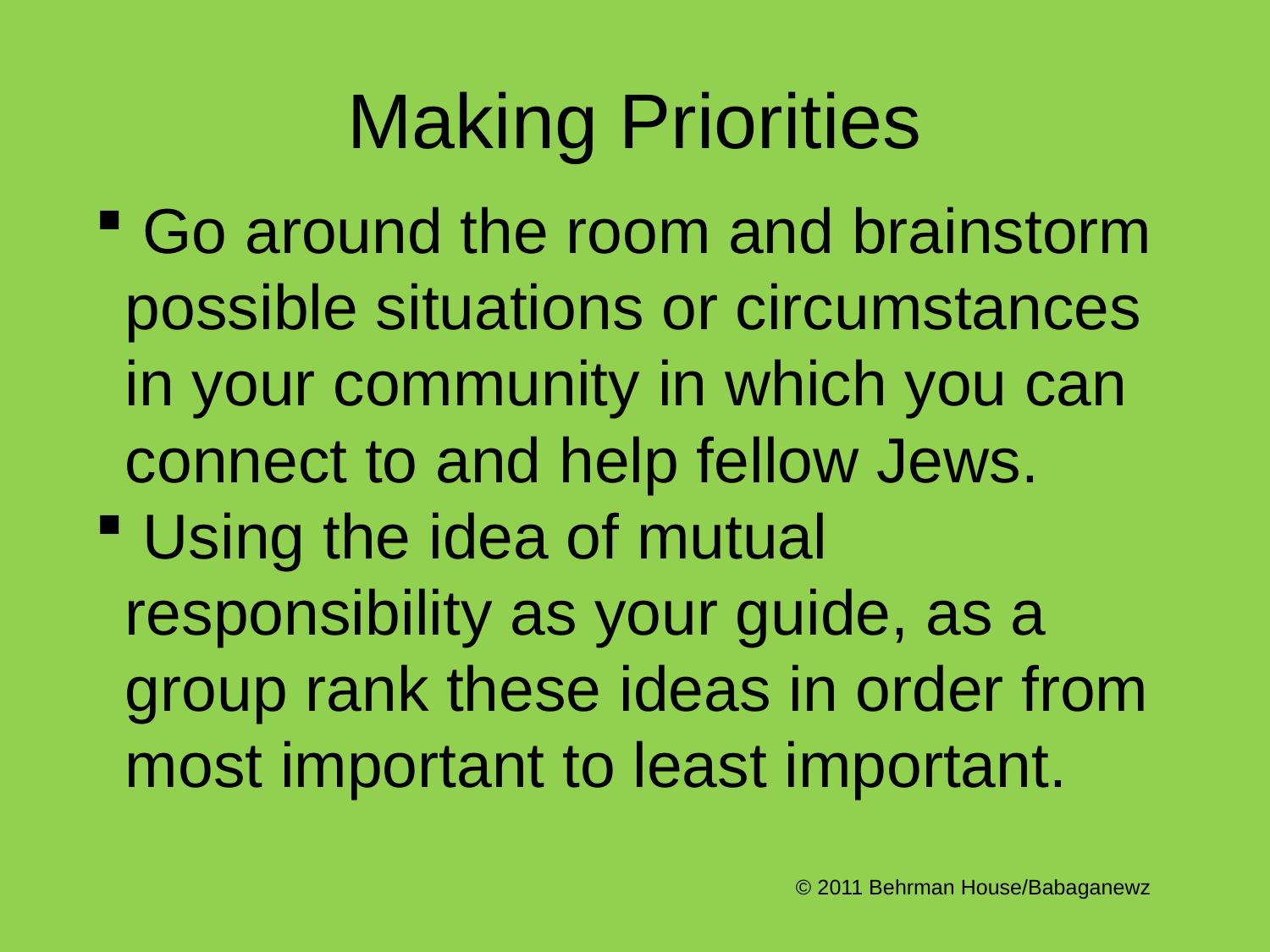

# Making Priorities
 Go around the room and brainstorm possible situations or circumstances in your community in which you can connect to and help fellow Jews.
 Using the idea of mutual responsibility as your guide, as a group rank these ideas in order from most important to least important.

© 2011 Behrman House/Babaganewz